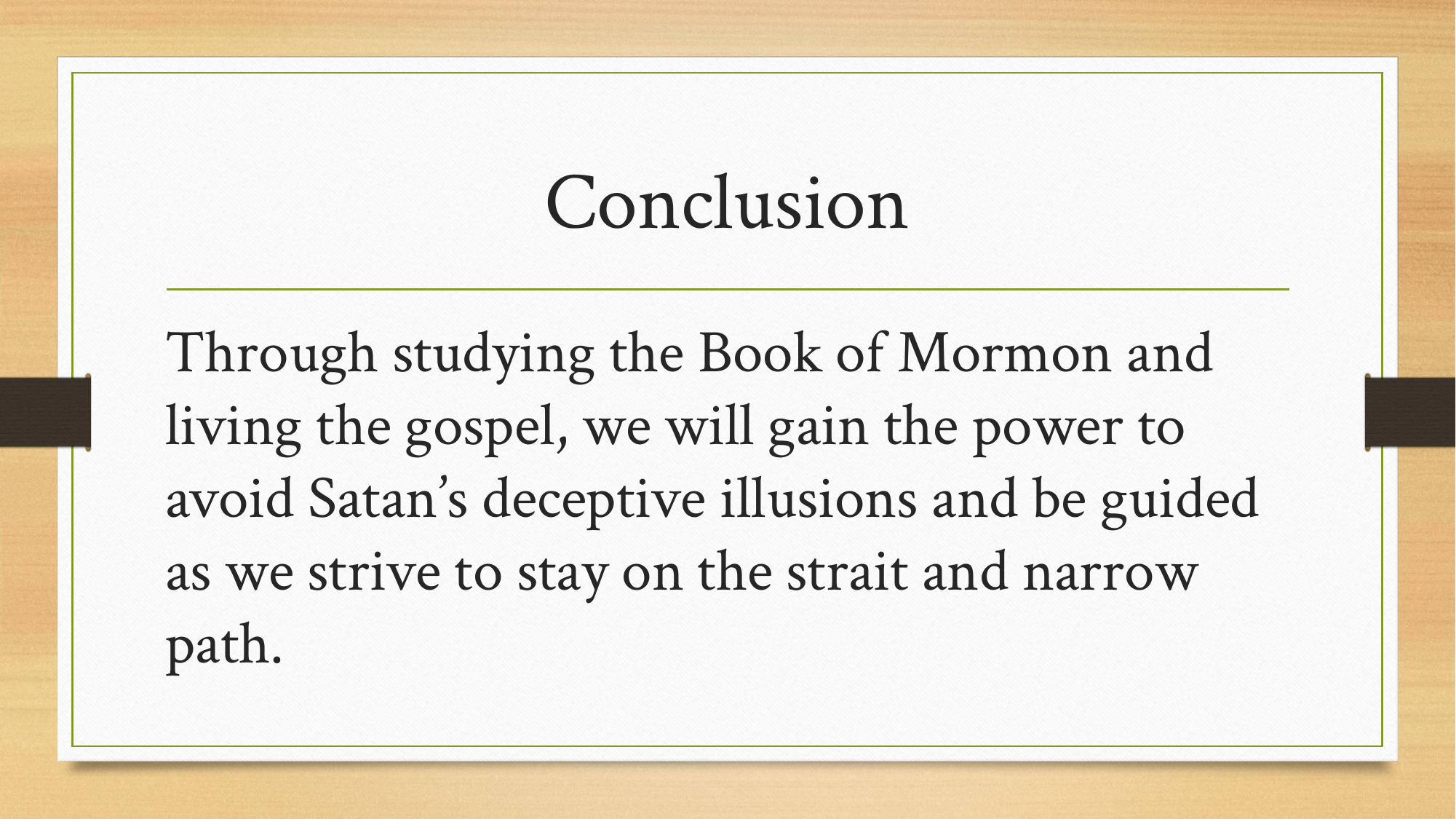

# Conclusion
Through studying the Book of Mormon and living the gospel, we will gain the power to avoid Satan’s deceptive illusions and be guided as we strive to stay on the strait and narrow path.